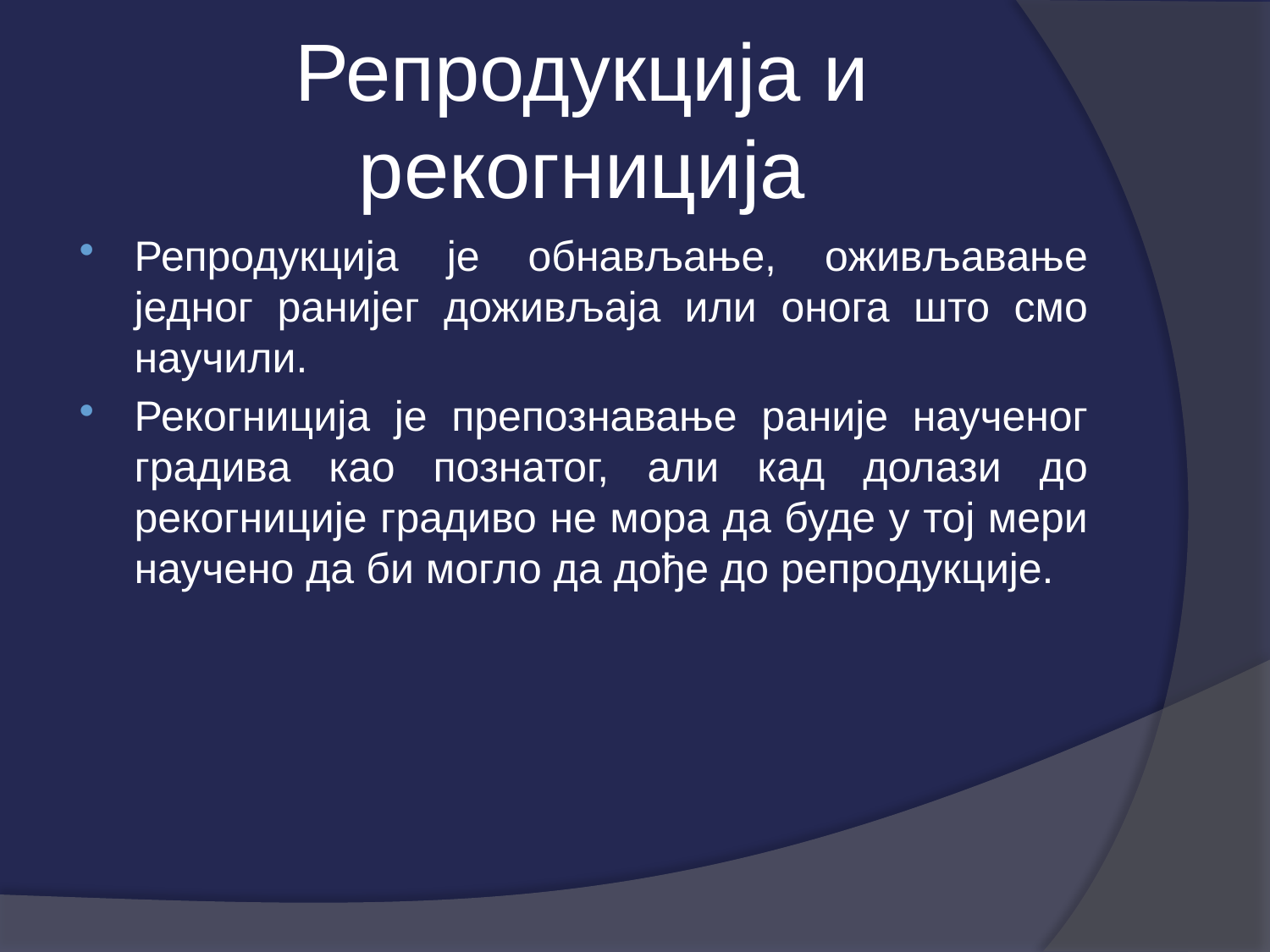

# Репродукција и рекогниција
Репродукција је обнављање, оживљавање једног ранијег доживљаја или онога што смо научили.
Рекогниција је препознавање раније наученог градива као познатог, али кад долази до рекогниције градиво не мора да буде у тој мери научено да би могло да дође до репродукције.